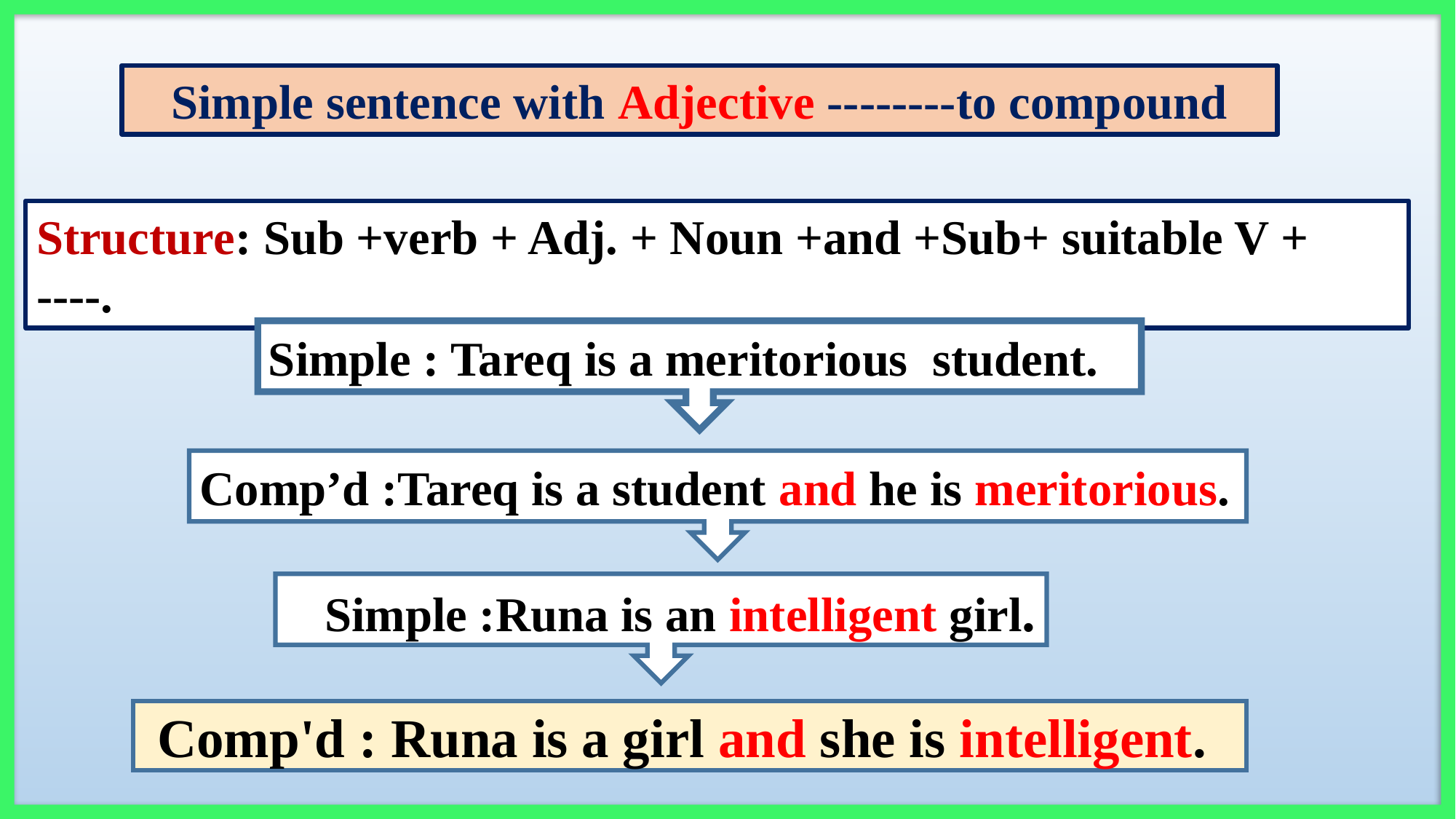

Simple sentence with Adjective --------to compound
Structure: Sub +verb + Adj. + Noun +and +Sub+ suitable V + ----.
Simple : Tareq is a meritorious  student.
Comp’d :Tareq is a student and he is meritorious.
Simple :Runa is an intelligent girl.
 Comp'd : Runa is a girl and she is intelligent.